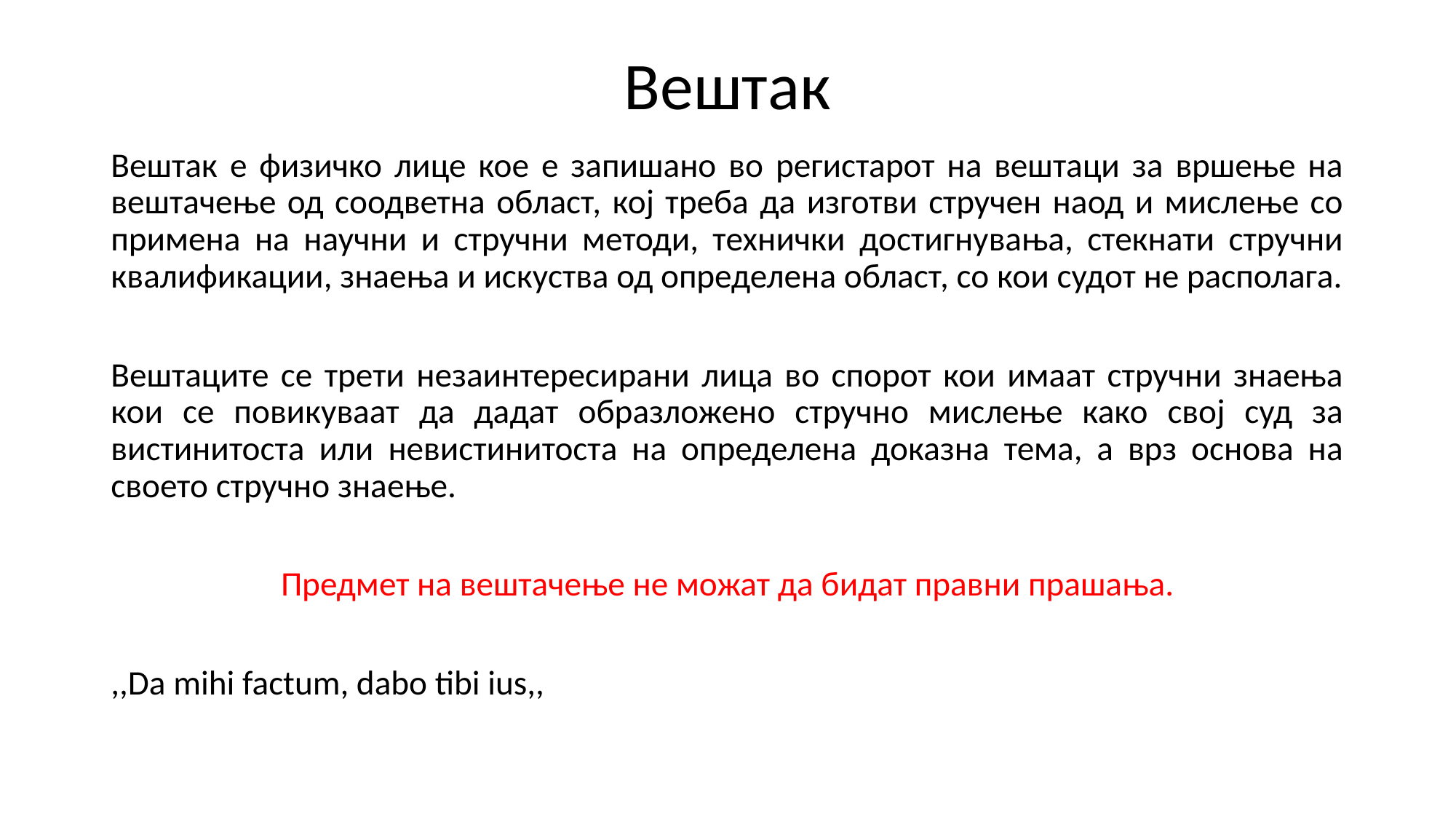

# Вештак
Вештак е физичко лице кое е запишано во регистарот на вештаци за вршење на вештачење од соодветна област, кој треба да изготви стручен наод и мислење со примена на научни и стручни методи, технички достигнувања, стекнати стручни квалификации, знаења и искуства од определена област, со кои судот не располага.

Вештаците се трети незаинтересирани лица во спорот кои имаат стручни знаења кои се повикуваат да дадат образложено стручно мислење како свој суд за вистинитоста или невистинитоста на определена доказна тема, а врз основа на своето стручно знаење.

Предмет на вештачење не можат да бидат правни прашања.

,,Da mihi factum, dabo tibi ius,,